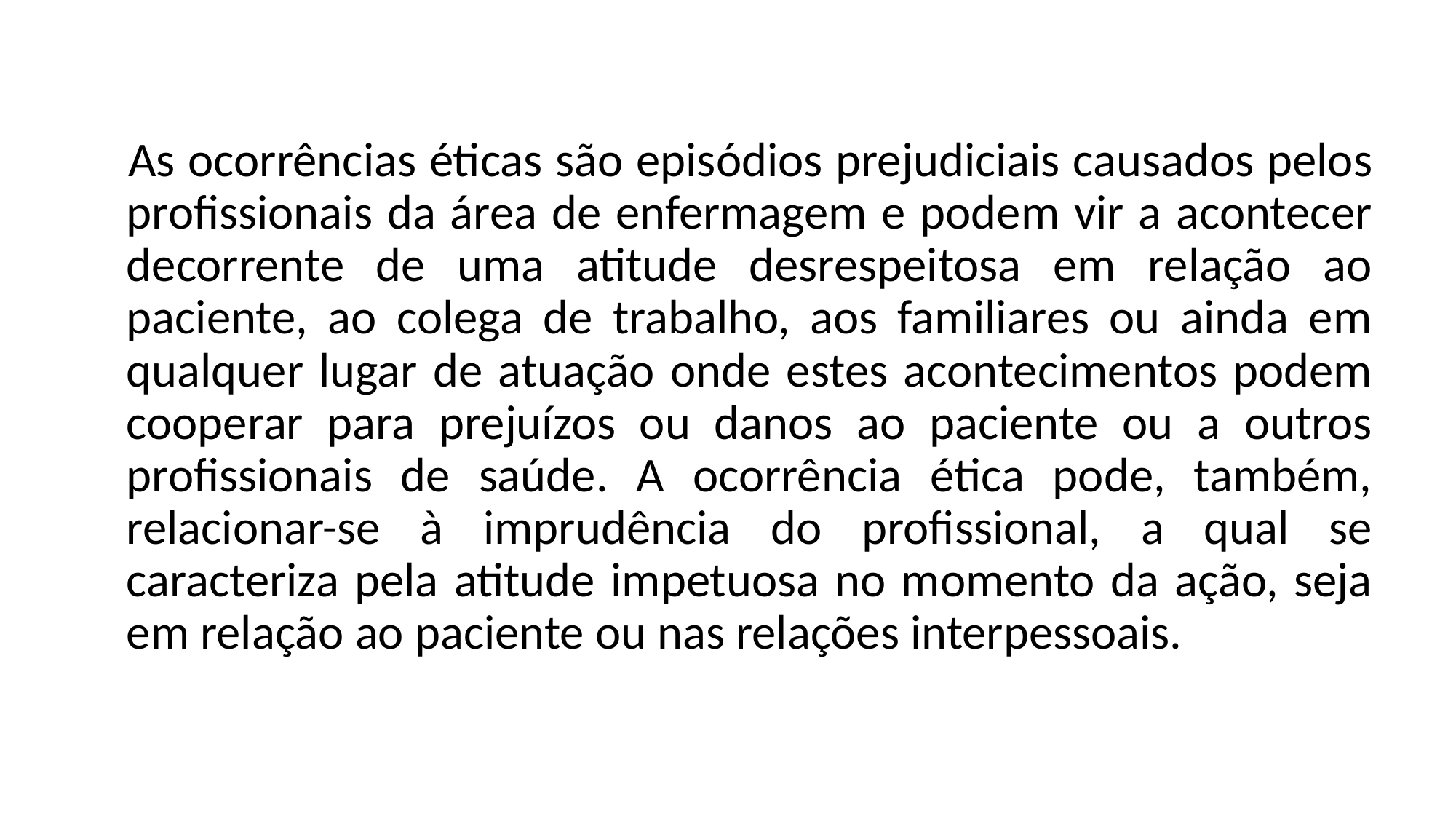

As ocorrências éticas são episódios prejudiciais causados pelos profissionais da área de enfermagem e podem vir a acontecer decorrente de uma atitude desrespeitosa em relação ao paciente, ao colega de trabalho, aos familiares ou ainda em qualquer lugar de atuação onde estes acontecimentos podem cooperar para prejuízos ou danos ao paciente ou a outros profissionais de saúde. A ocorrência ética pode, também, relacionar-se à imprudência do profissional, a qual se caracteriza pela atitude impetuosa no momento da ação, seja em relação ao paciente ou nas relações interpessoais.